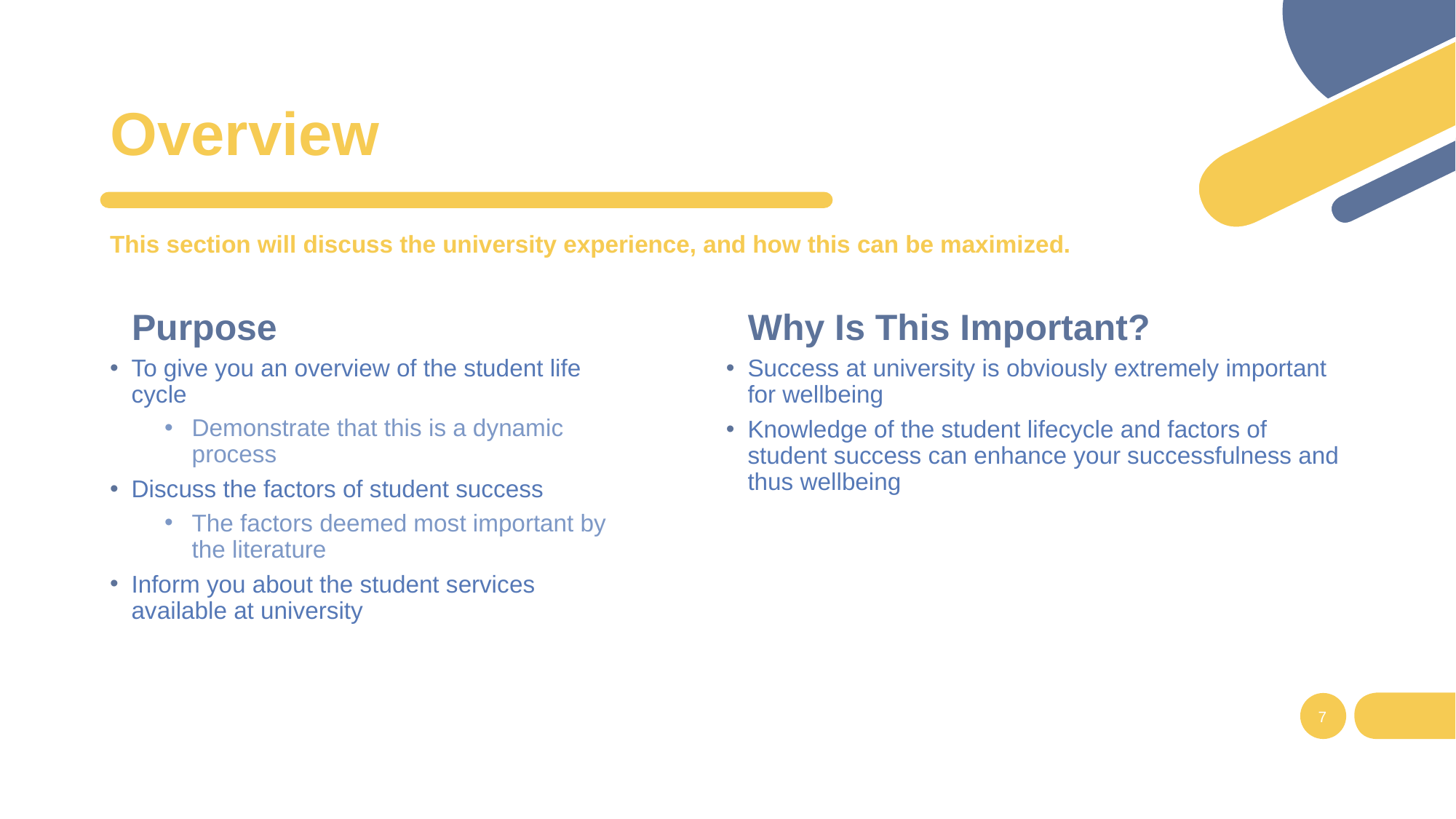

# Overview
This section will discuss the university experience, and how this can be maximized.
Purpose

Why Is This Important?

To give you an overview of the student life cycle
Demonstrate that this is a dynamic process
Discuss the factors of student success
The factors deemed most important by the literature
Inform you about the student services available at university

Success at university is obviously extremely important for wellbeing
Knowledge of the student lifecycle and factors of student success can enhance your successfulness and thus wellbeing

7